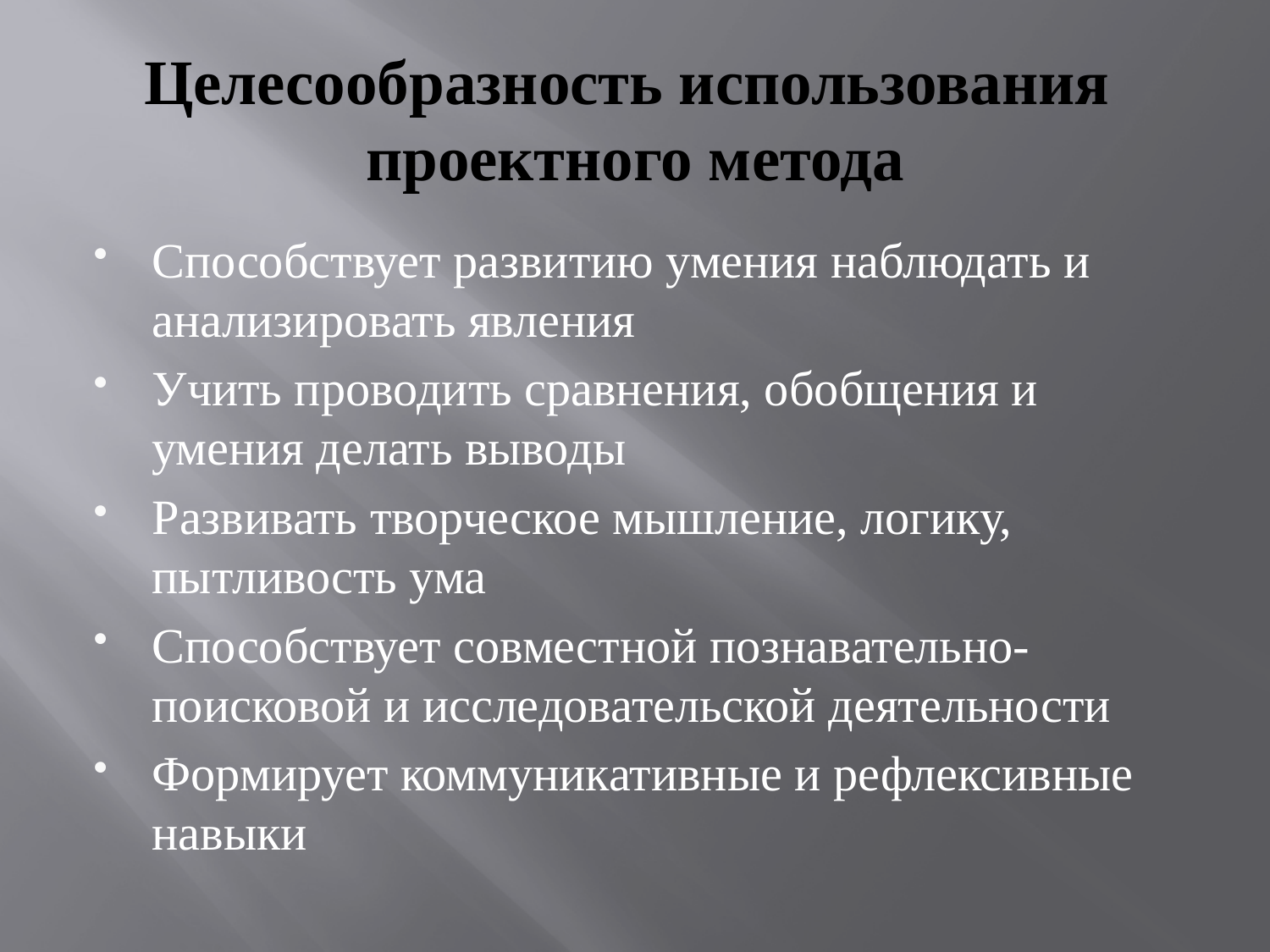

# Целесообразность использования  проектного метода
Способствует развитию умения наблюдать и анализировать явления
Учить проводить сравнения, обобщения и умения делать выводы
Развивать творческое мышление, логику, пытливость ума
Способствует совместной познавательно-поисковой и исследовательской деятельности
Формирует коммуникативные и рефлексивные навыки